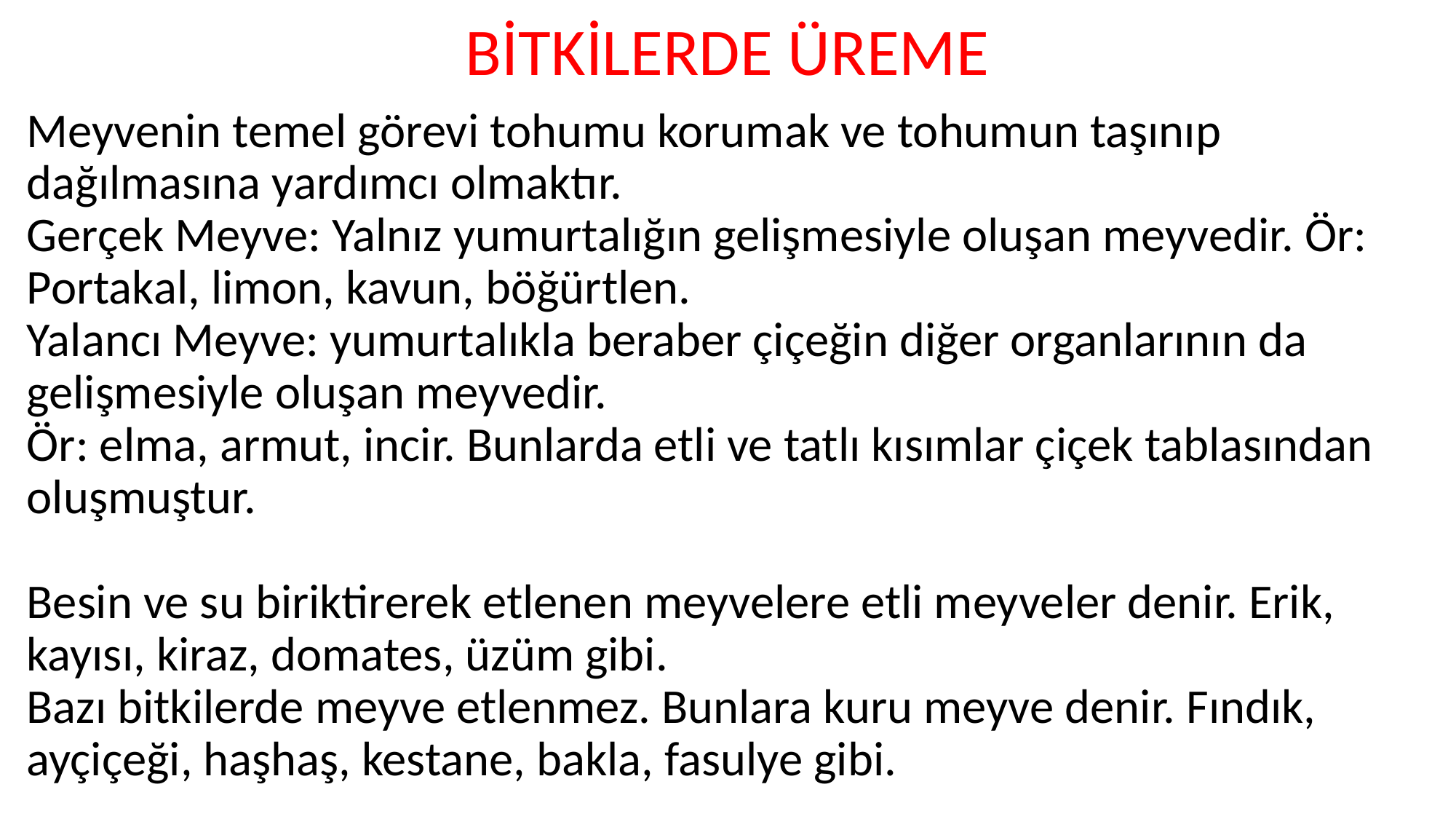

# BİTKİLERDE ÜREME
Meyvenin temel görevi tohumu korumak ve tohumun taşınıp dağılmasına yardımcı olmaktır.
Gerçek Meyve: Yalnız yumurtalığın gelişmesiyle oluşan meyvedir. Ör: Portakal, limon, kavun, böğürtlen.
Yalancı Meyve: yumurtalıkla beraber çiçeğin diğer organlarının da gelişmesiyle oluşan meyvedir.
Ör: elma, armut, incir. Bunlarda etli ve tatlı kısımlar çiçek tablasından oluşmuştur.
Besin ve su biriktirerek etlenen meyvelere etli meyveler denir. Erik, kayısı, kiraz, domates, üzüm gibi.
Bazı bitkilerde meyve etlenmez. Bunlara kuru meyve denir. Fındık, ayçiçeği, haşhaş, kestane, bakla, fasulye gibi.